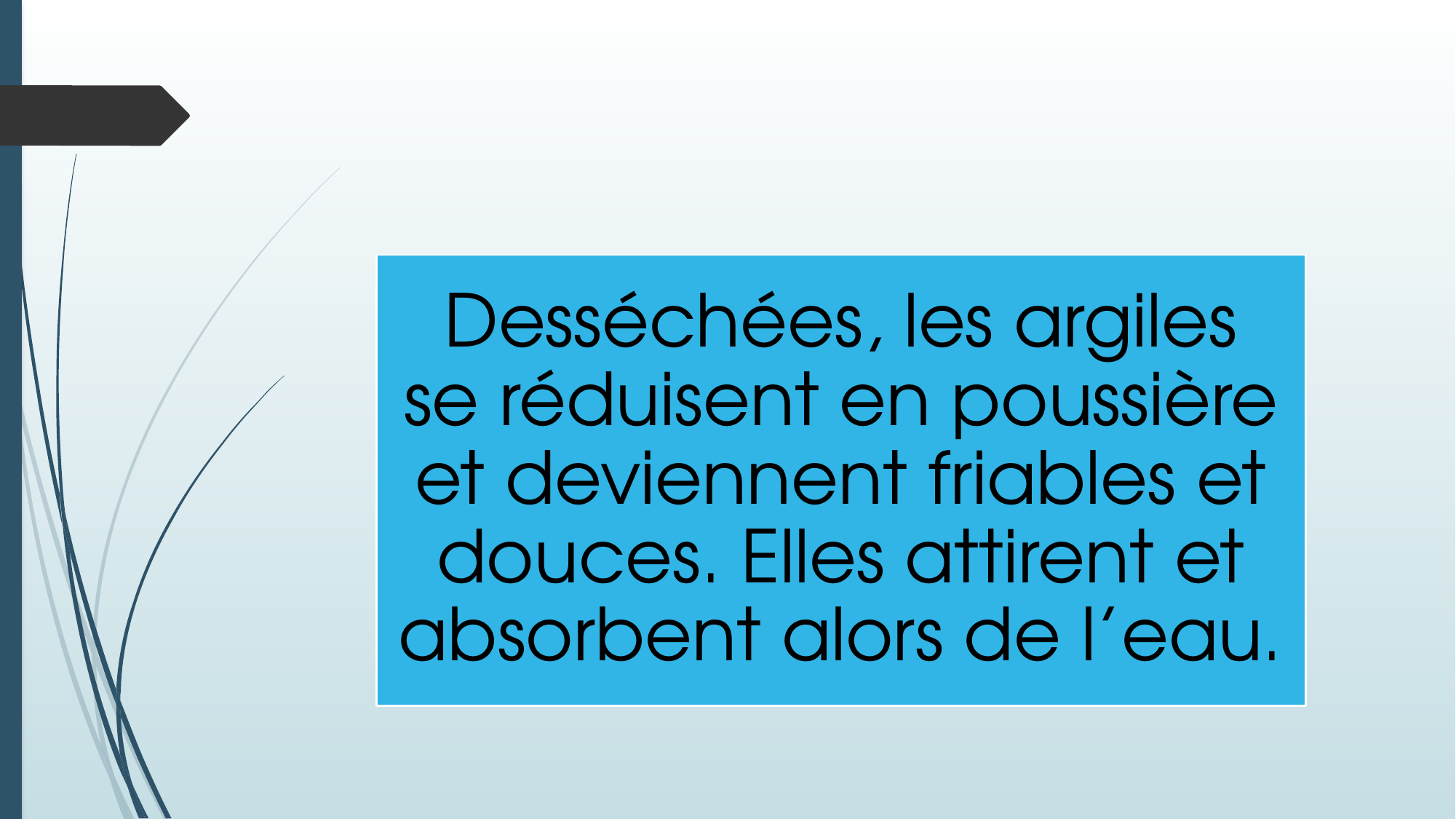

#
Desséchées, les argiles se réduisent en poussière et deviennent friables et douces. Elles attirent et absorbent alors de l’eau.